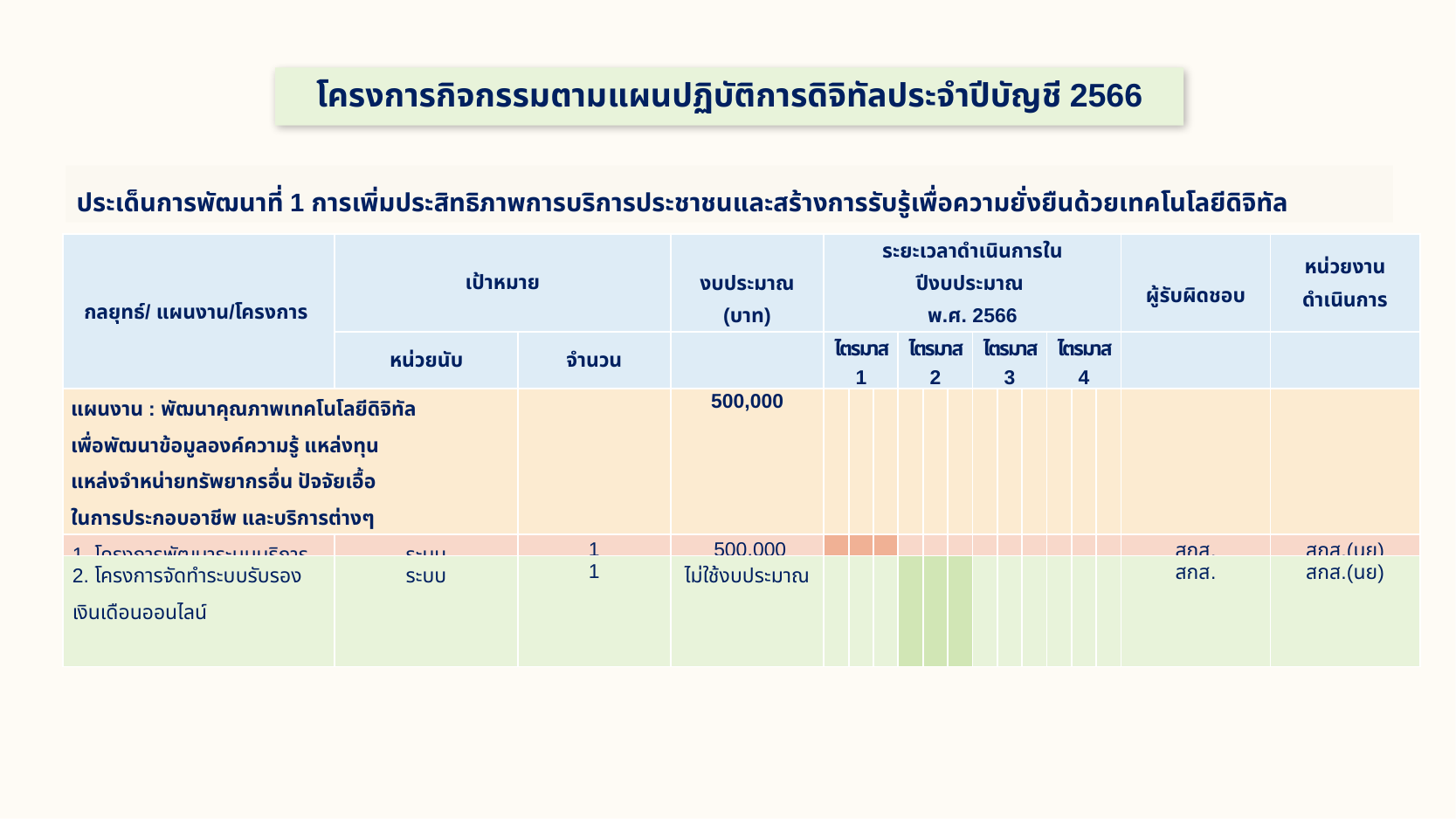

# โครงการกิจกรรมตามแผนปฏิบัติการดิจิทัลประจำปีบัญชี 2566
ประเด็นการพัฒนาที่ 1 การเพิ่มประสิทธิภาพการบริการประชาชนและสร้างการรับรู้เพื่อความยั่งยืนด้วยเทคโนโลยีดิจิทัล
| กลยุทธ์/ แผนงาน/โครงการ | เป้าหมาย |  | งบประมาณ (บาท) | ระยะเวลาดำเนินการในปีงบประมาณ พ.ศ. 2566 |  |  |  |  |  |  |  |  |  |  |  | ผู้รับผิดชอบ | หน่วยงานดำเนินการ |
| --- | --- | --- | --- | --- | --- | --- | --- | --- | --- | --- | --- | --- | --- | --- | --- | --- | --- |
|  | หน่วยนับ | จำนวน |  | ไตรมาส 1 |  |  | ไตรมาส 2 |  |  | ไตรมาส 3 |  |  | ไตรมาส 4 |  |  |  |  |
| แผนงาน : พัฒนาคุณภาพเทคโนโลยีดิจิทัล เพื่อพัฒนาข้อมูลองค์ความรู้ แหล่งทุน แหล่งจำหน่ายทรัพยากรอื่น ปัจจัยเอื้อ ในการประกอบอาชีพ และบริการต่างๆ |  |  | 500,000 |  |  |  |  |  |  |  |  |  |  |  |  |  |  |
| 1. โครงการพัฒนาระบบบริการประชาชนผ่านแอพพลิเคชั่น | ระบบ | 1 | 500,000 |  |  |  |  |  |  |  |  |  |  |  |  | สกส. | สกส.(นย) |

| 2. โครงการจัดทำระบบรับรองเงินเดือนออนไลน์ | ระบบ | 1 | ไม่ใช้งบประมาณ |  |  |  |  |  |  |  |  |  |  |  |  | สกส. | สกส.(นย) |
| --- | --- | --- | --- | --- | --- | --- | --- | --- | --- | --- | --- | --- | --- | --- | --- | --- | --- |
๒๙
๒๙